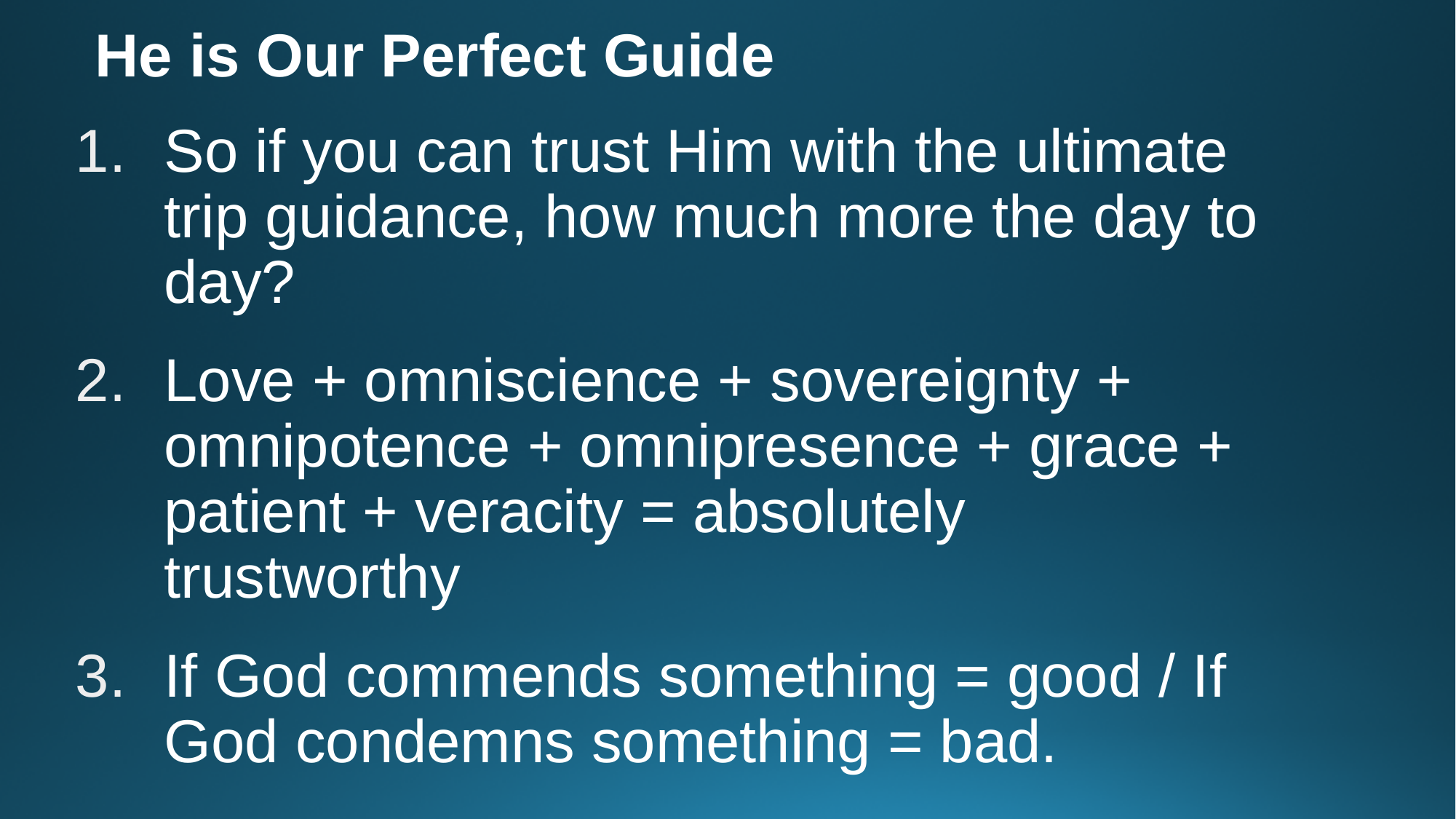

# He is Our Perfect Guide
So if you can trust Him with the ultimate trip guidance, how much more the day to day?
Love + omniscience + sovereignty + omnipotence + omnipresence + grace + patient + veracity = absolutely trustworthy
If God commends something = good / If God condemns something = bad.